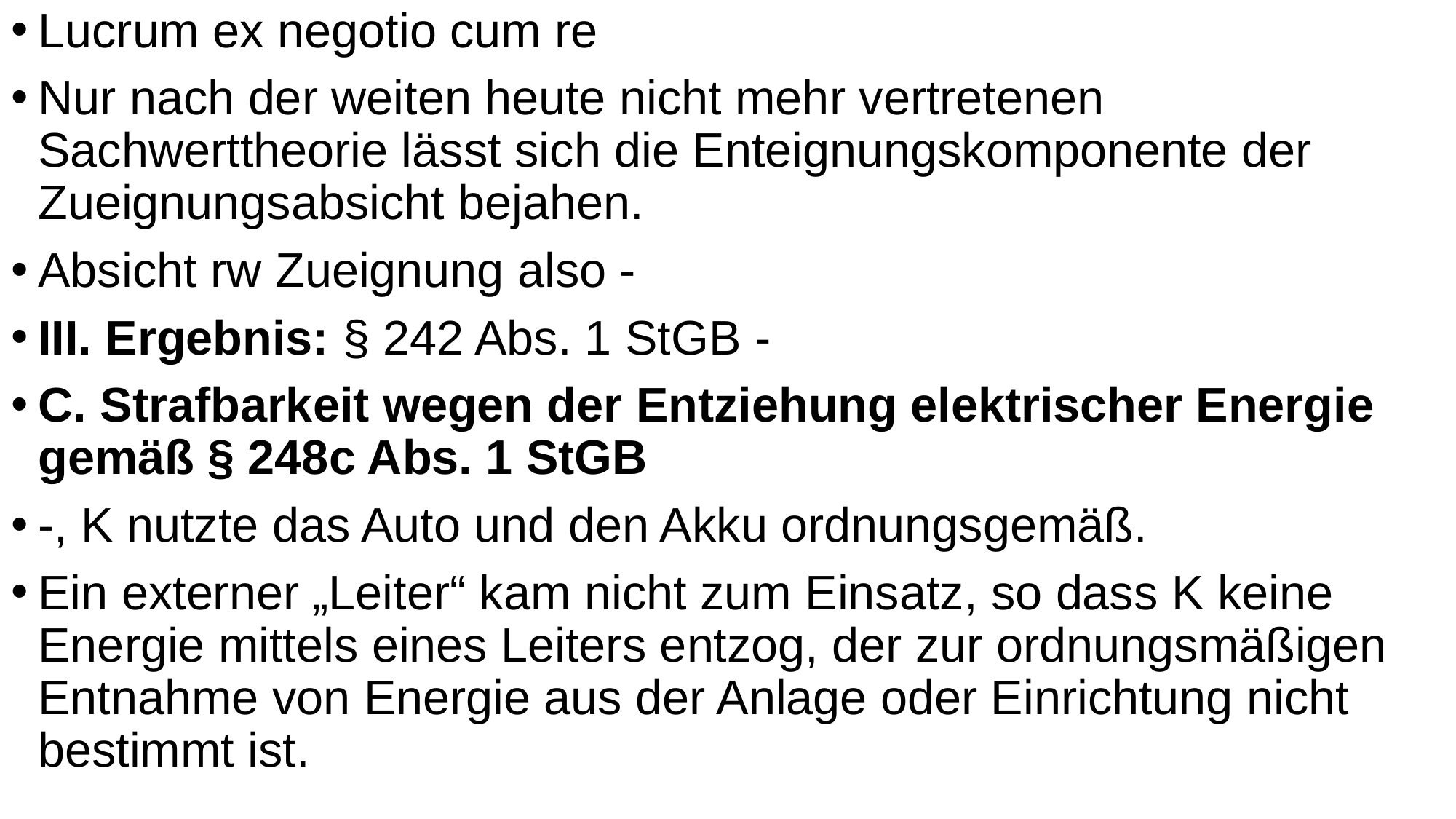

Lucrum ex negotio cum re
Nur nach der weiten heute nicht mehr vertretenen Sachwerttheorie lässt sich die Enteignungskomponente der Zueignungsabsicht bejahen.
Absicht rw Zueignung also -
III. Ergebnis: § 242 Abs. 1 StGB -
C. Strafbarkeit wegen der Entziehung elektrischer Energie gemäß § 248c Abs. 1 StGB
-, K nutzte das Auto und den Akku ordnungsgemäß.
Ein externer „Leiter“ kam nicht zum Einsatz, so dass K keine Energie mittels eines Leiters entzog, der zur ordnungsmäßigen Entnahme von Energie aus der Anlage oder Einrichtung nicht bestimmt ist.